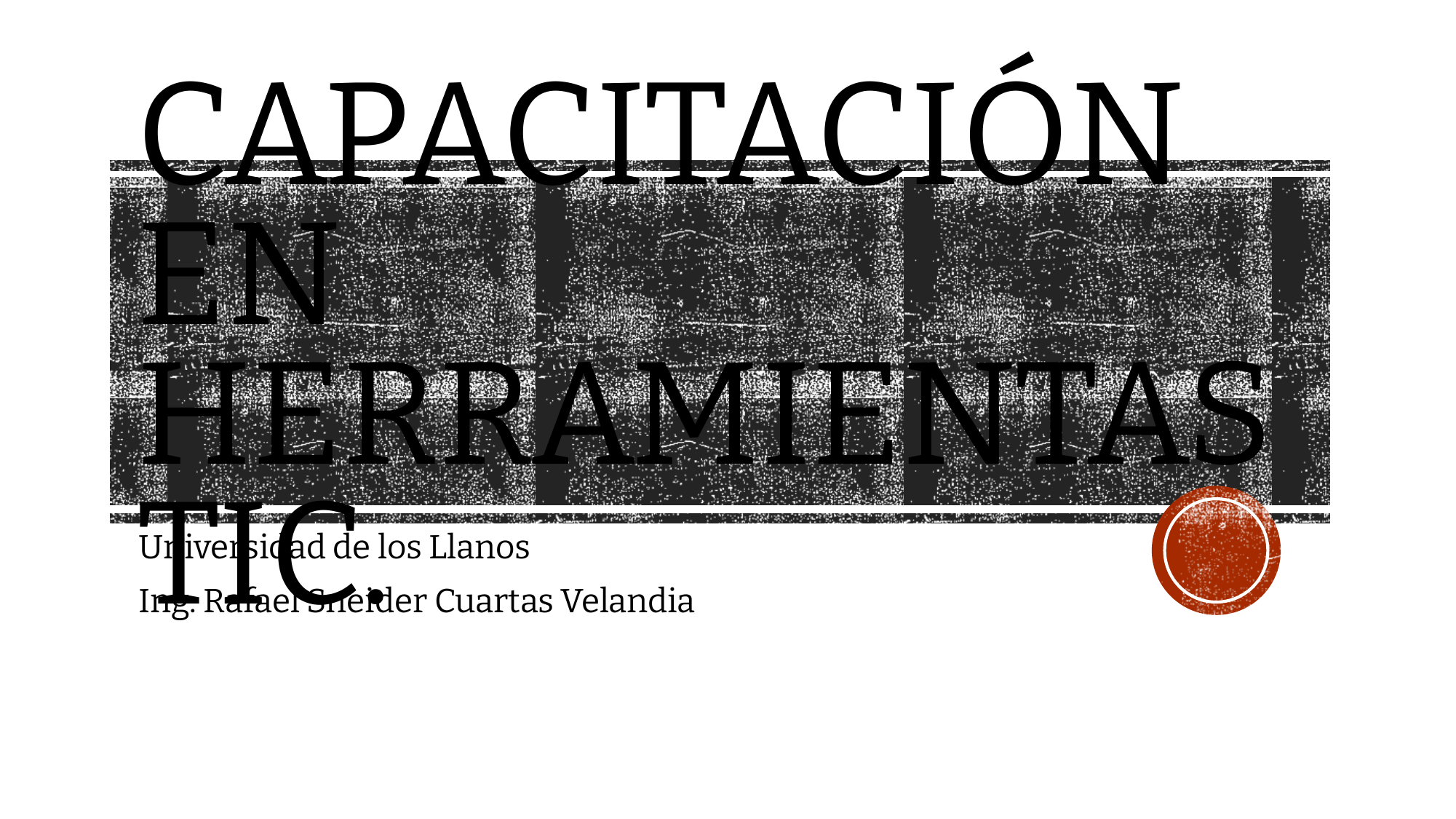

# Capacitación en herramientas tic.
Universidad de los Llanos
Ing. Rafael Sneider Cuartas Velandia